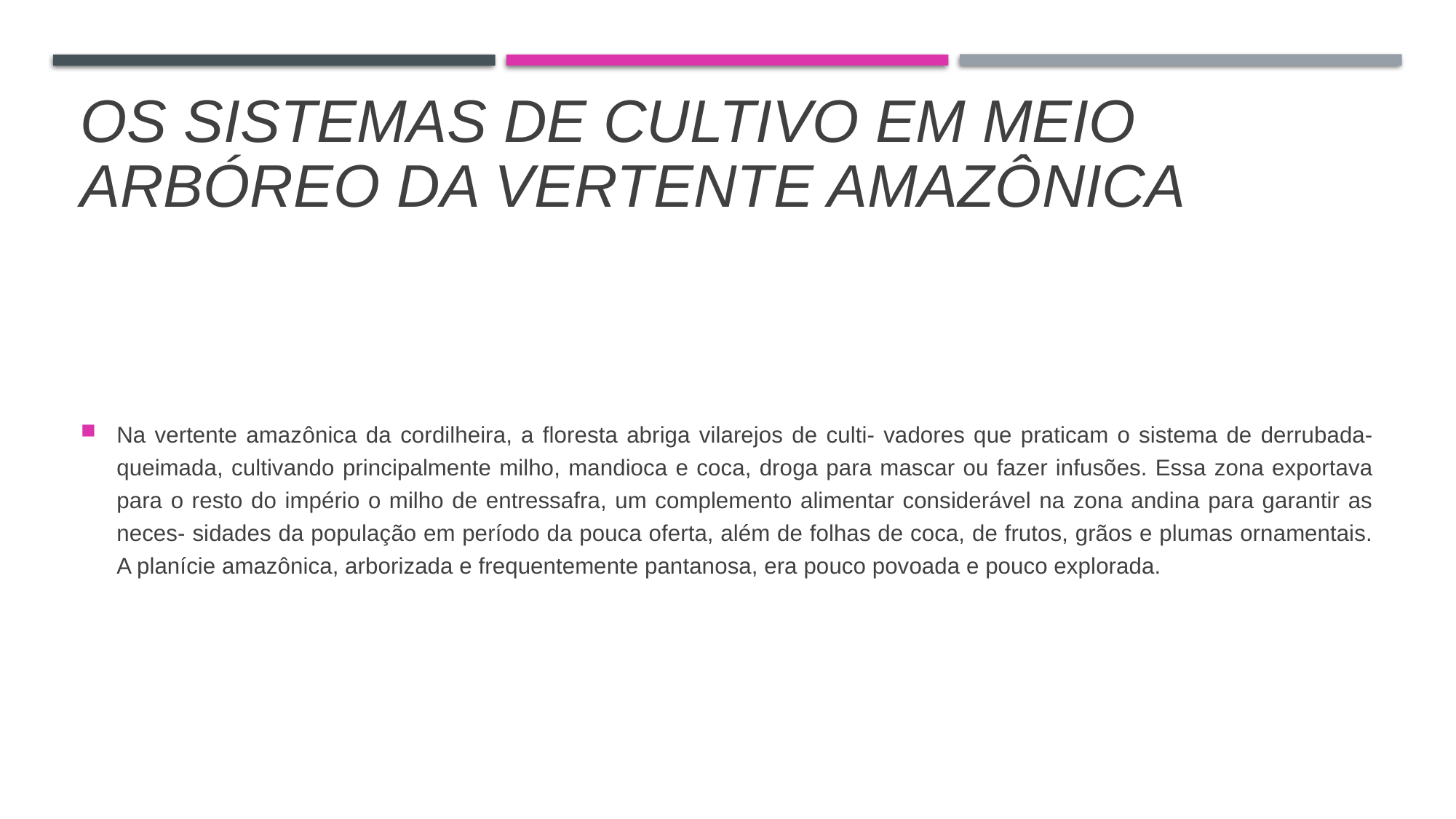

# Os sistemas de cultivo em meio arbóreo da vertente amazônica
Na vertente amazônica da cordilheira, a floresta abriga vilarejos de culti- vadores que praticam o sistema de derrubada-queimada, cultivando principalmente milho, mandioca e coca, droga para mascar ou fazer infusões. Essa zona exportava para o resto do império o milho de entressafra, um complemento alimentar considerável na zona andina para garantir as neces- sidades da população em período da pouca oferta, além de folhas de coca, de frutos, grãos e plumas ornamentais. A planície amazônica, arborizada e frequentemente pantanosa, era pouco povoada e pouco explorada.